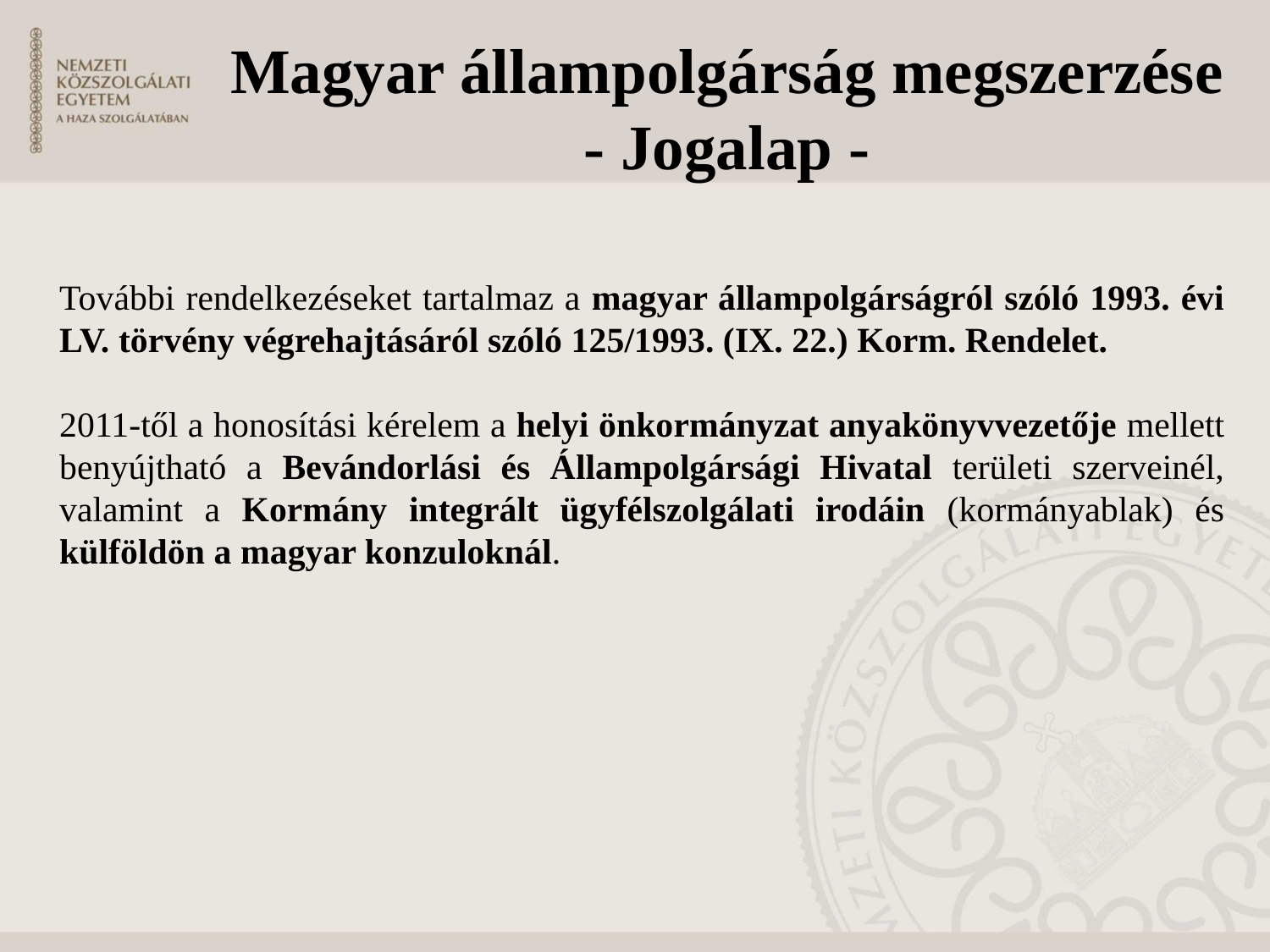

# Magyar állampolgárság megszerzése - Jogalap -

További rendelkezéseket tartalmaz a magyar állampolgárságról szóló 1993. évi LV. törvény végrehajtásáról szóló 125/1993. (IX. 22.) Korm. Rendelet.

2011-től a honosítási kérelem a helyi önkormányzat anyakönyvvezetője mellett benyújtható a Bevándorlási és Állampolgársági Hivatal területi szerveinél, valamint a Kormány integrált ügyfélszolgálati irodáin (kormányablak) és külföldön a magyar konzuloknál.